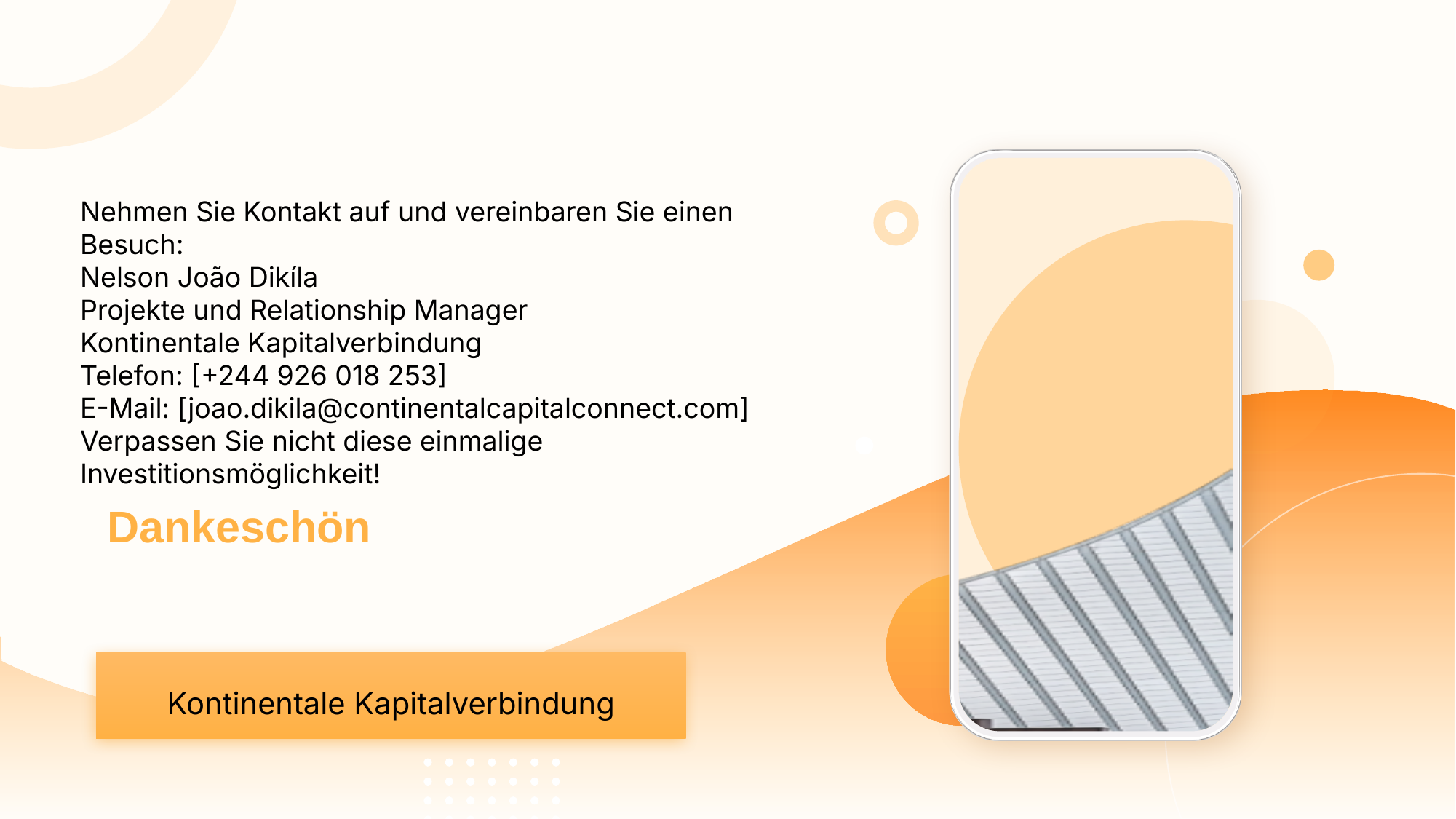

Nehmen Sie Kontakt auf und vereinbaren Sie einen Besuch:
Nelson João Dikíla
Projekte und Relationship Manager
Kontinentale Kapitalverbindung
Telefon: [+244 926 018 253]
E-Mail: [joao.dikila@continentalcapitalconnect.com]
Verpassen Sie nicht diese einmalige Investitionsmöglichkeit!
Dankeschön
Kontinentale Kapitalverbindung